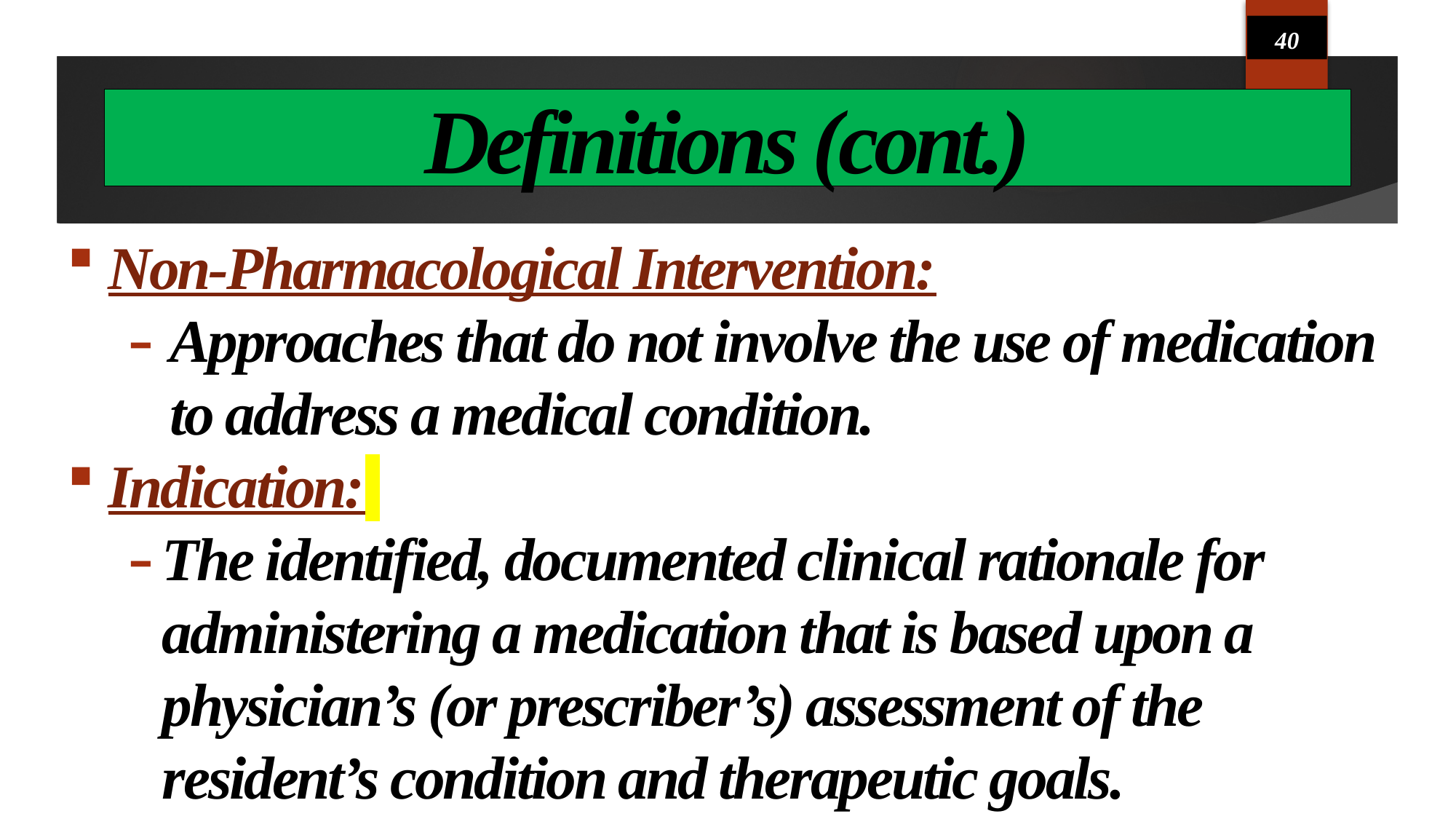

40
# Definitions (cont.)
Non-Pharmacological Intervention:
Approaches that do not involve the use of medication to address a medical condition.
Indication:
The identified, documented clinical rationale for administering a medication that is based upon a physician’s (or prescriber’s) assessment of the resident’s condition and therapeutic goals.